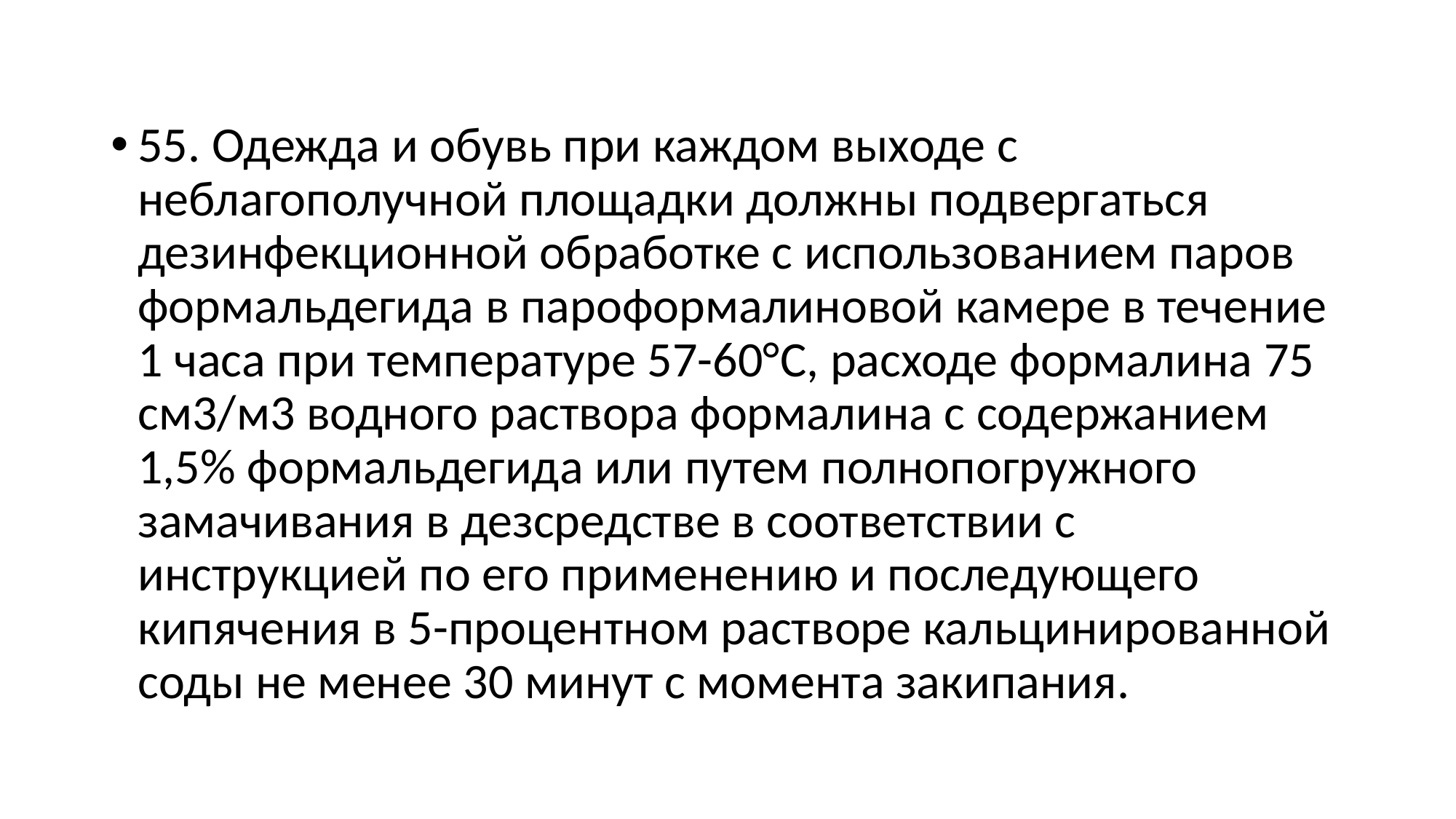

55. Одежда и обувь при каждом выходе с неблагополучной площадки должны подвергаться дезинфекционной обработке с использованием паров формальдегида в пароформалиновой камере в течение 1 часа при температуре 57-60°С, расходе формалина 75 см3/м3 водного раствора формалина с содержанием 1,5% формальдегида или путем полнопогружного замачивания в дезсредстве в соответствии с инструкцией по его применению и последующего кипячения в 5-процентном растворе кальцинированной соды не менее 30 минут с момента закипания.